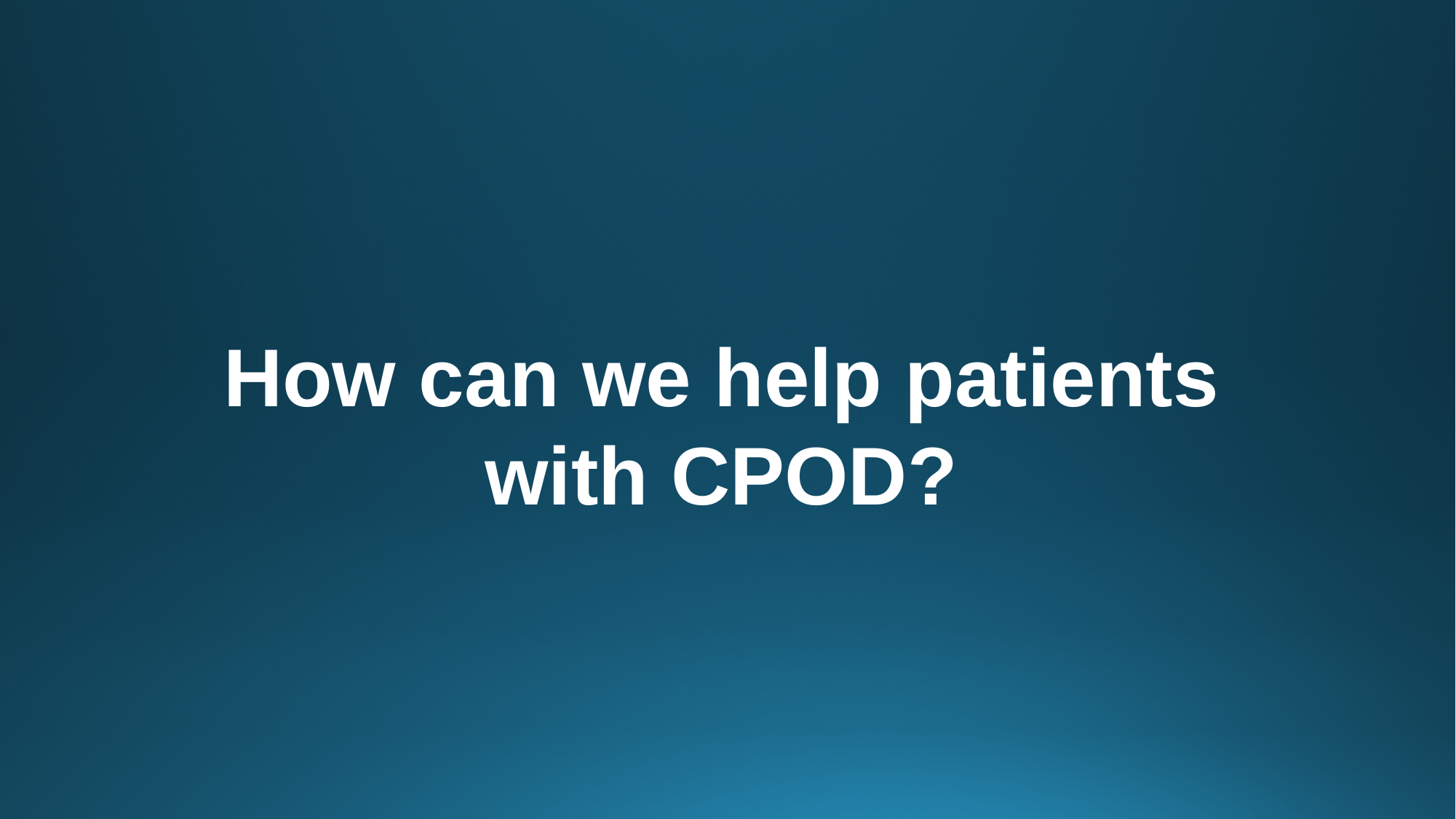

How can we help patients with CPOD?